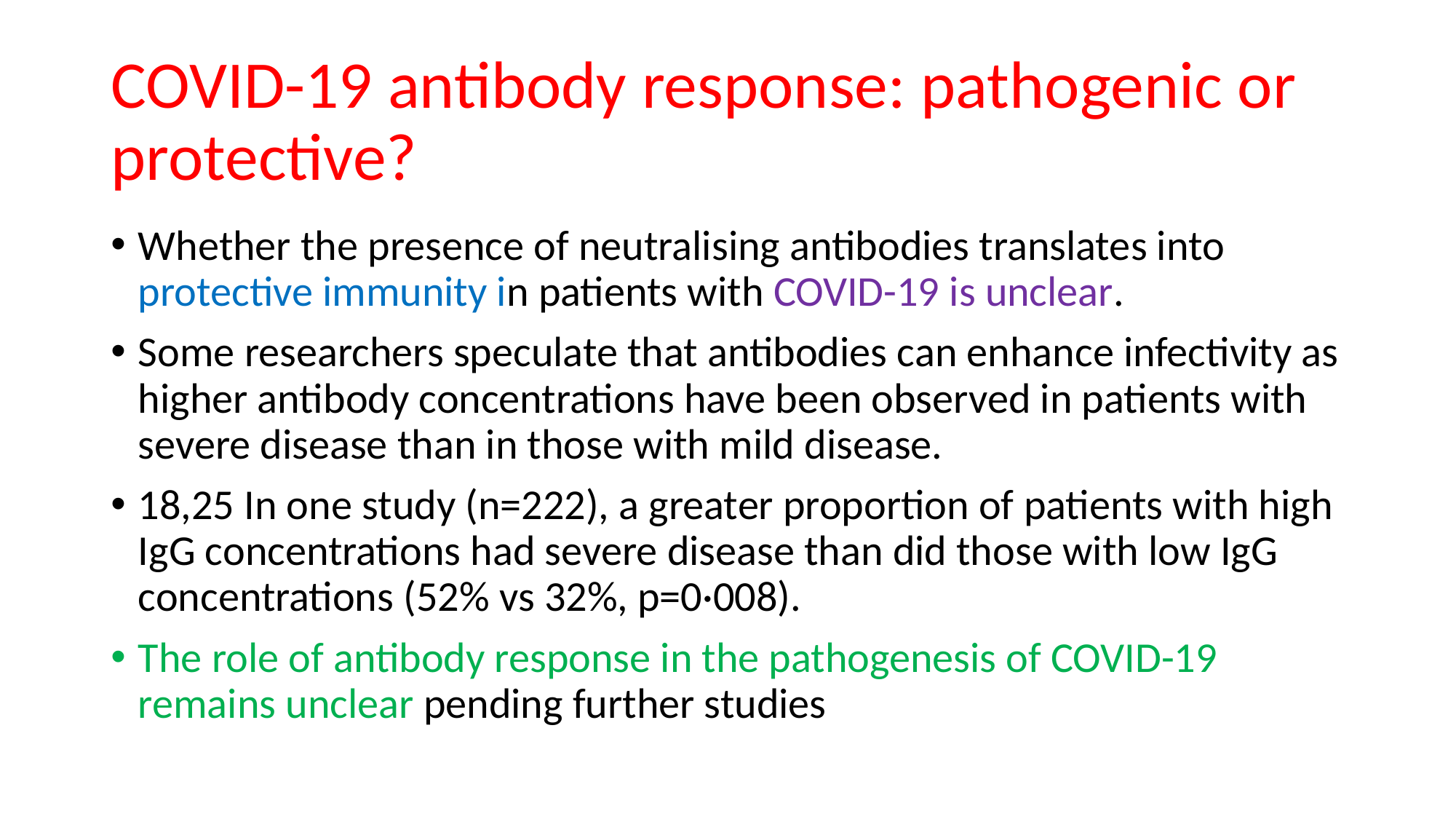

# COVID-19 antibody response: pathogenic or protective?
Whether the presence of neutralising antibodies translates into protective immunity in patients with COVID-19 is unclear.
Some researchers speculate that antibodies can enhance infectivity as higher antibody concentrations have been observed in patients with severe disease than in those with mild disease.
18,25 In one study (n=222), a greater proportion of patients with high IgG concentrations had severe disease than did those with low IgG concentrations (52% vs 32%, p=0·008).
The role of antibody response in the pathogenesis of COVID-19 remains unclear pending further studies